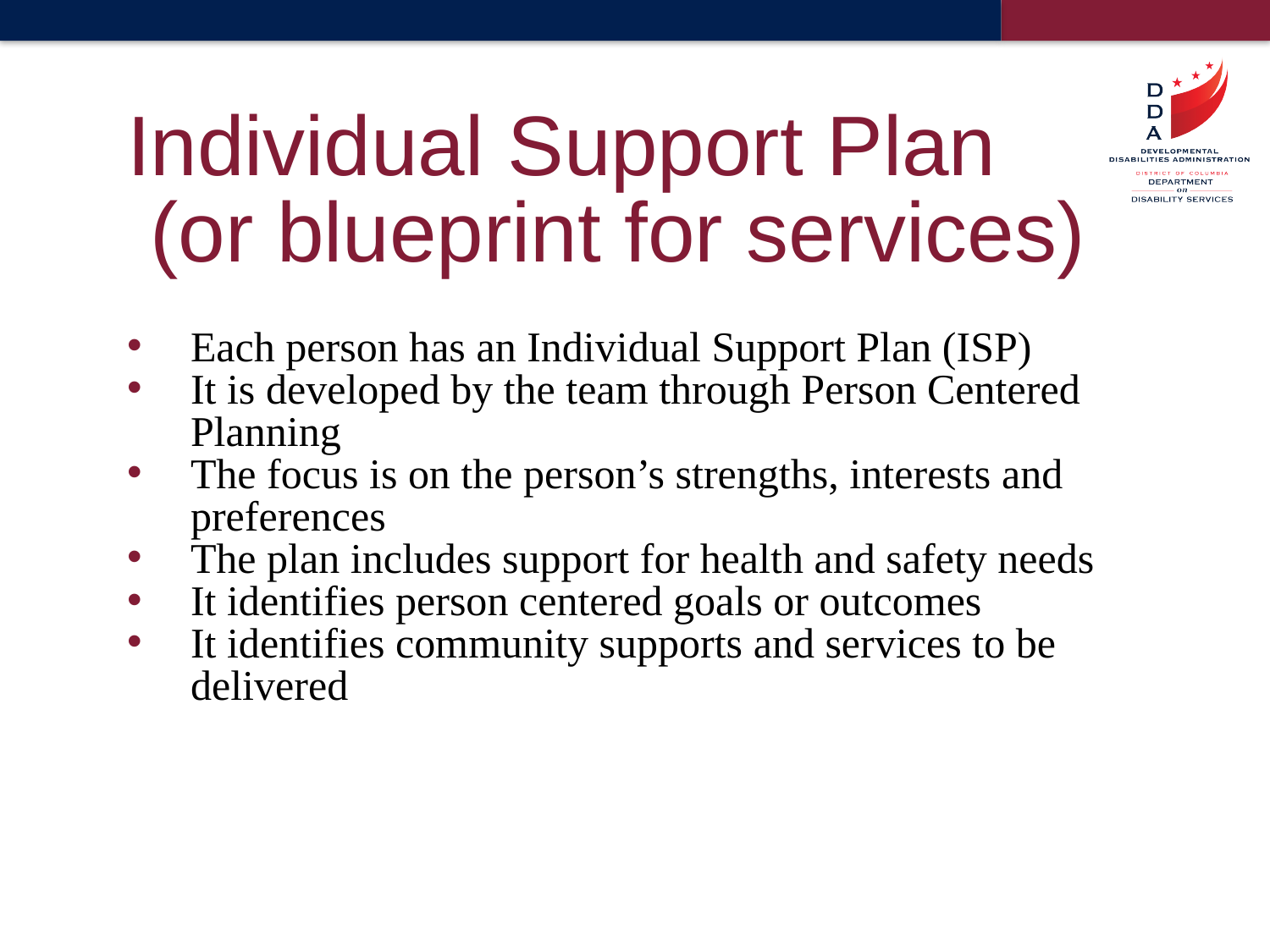

# Individual Support Plan (or blueprint for services)
Each person has an Individual Support Plan (ISP)
It is developed by the team through Person Centered Planning
The focus is on the person’s strengths, interests and preferences
The plan includes support for health and safety needs
It identifies person centered goals or outcomes
It identifies community supports and services to be delivered